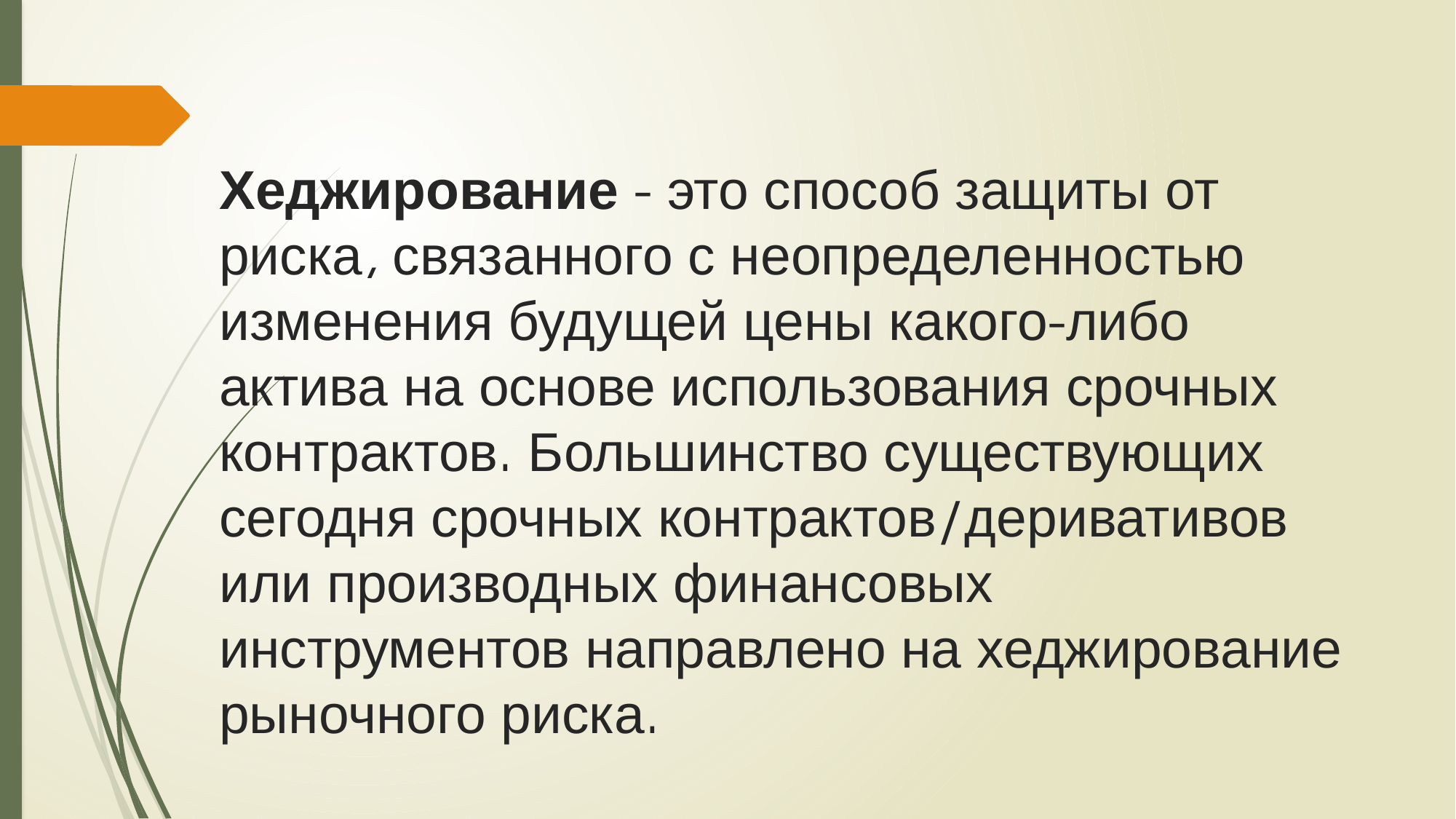

# Хеджирование - это способ защиты от риска, связанного с неопределенностью изменения будущей цены какого-либо актива на основе использования срочных контрактов. Большинство существующих сегодня срочных контрактов/деривативов или производных финансовых инструментов направлено на хеджирование рыночного риска.